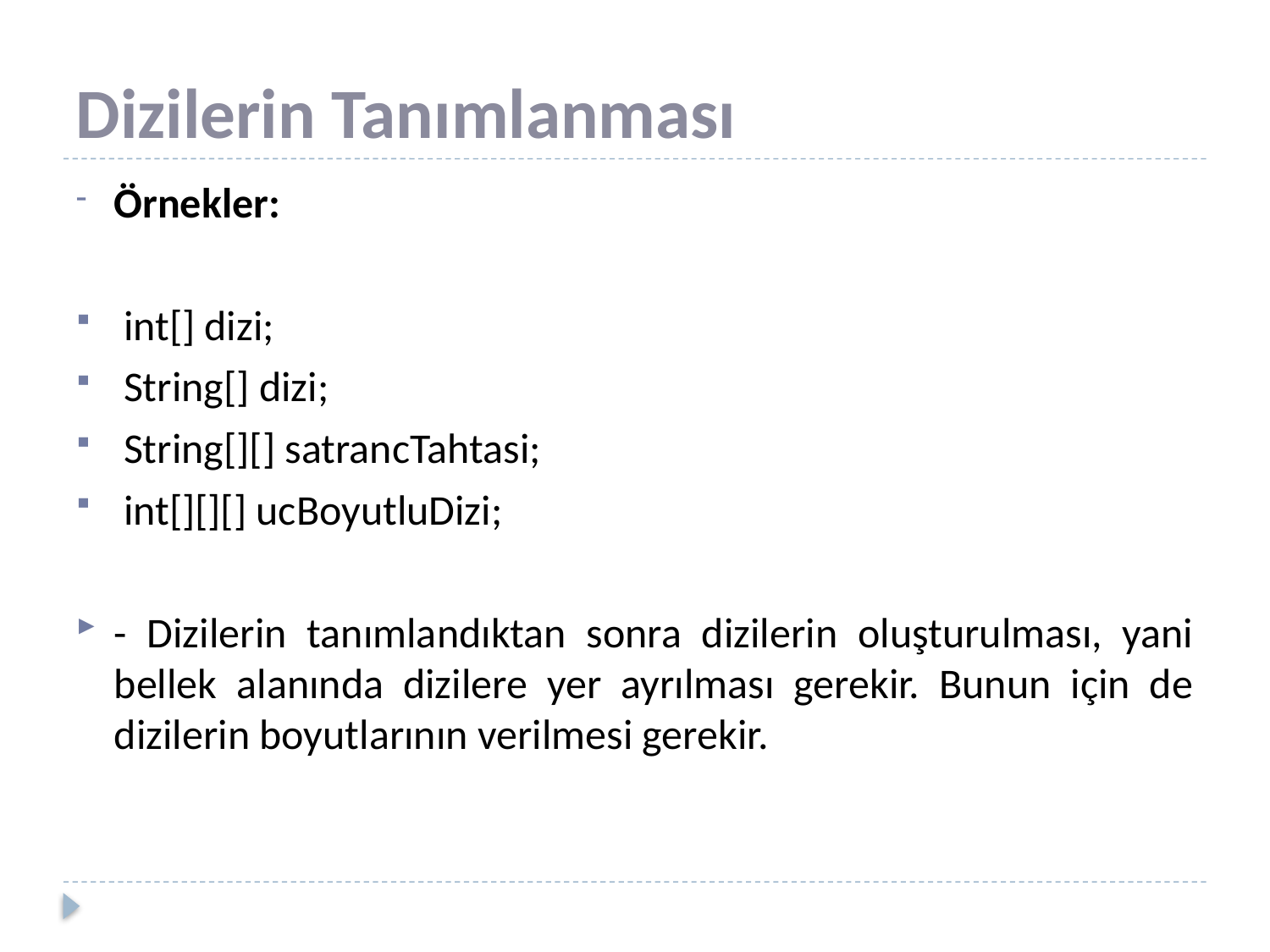

# Dizilerin Tanımlanması
Örnekler:

 int[] dizi;
 String[] dizi;
 String[][] satrancTahtasi;
 int[][][] ucBoyutluDizi;

- Dizilerin tanımlandıktan sonra dizilerin oluşturulması, yani bellek alanında dizilere yer ayrılması gerekir. Bunun için de dizilerin boyutlarının verilmesi gerekir.